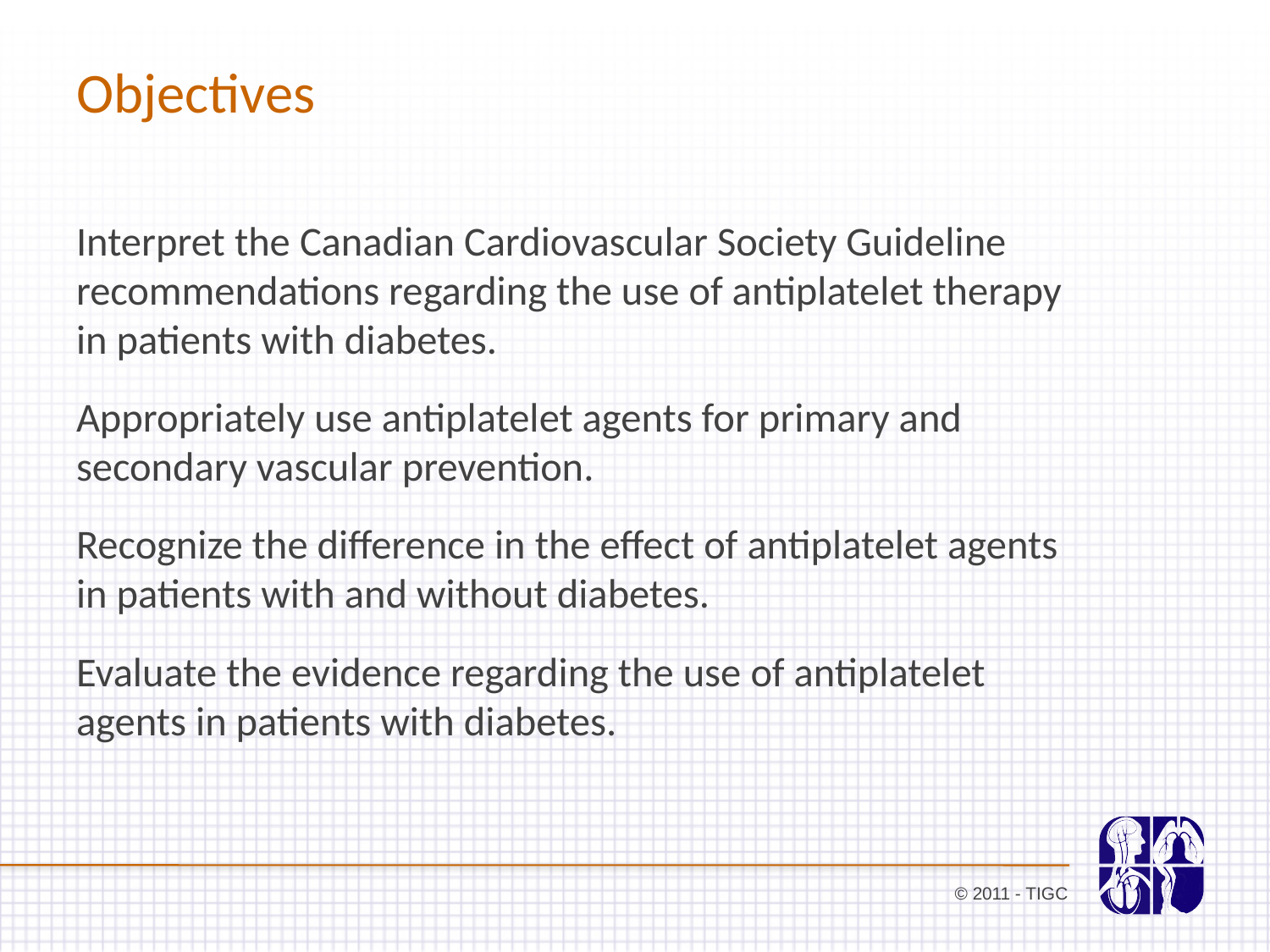

# Objectives
Interpret the Canadian Cardiovascular Society Guideline recommendations regarding the use of antiplatelet therapy in patients with diabetes.
Appropriately use antiplatelet agents for primary and secondary vascular prevention.
Recognize the difference in the effect of antiplatelet agents in patients with and without diabetes.
Evaluate the evidence regarding the use of antiplatelet agents in patients with diabetes.

© 2011 - TIGC